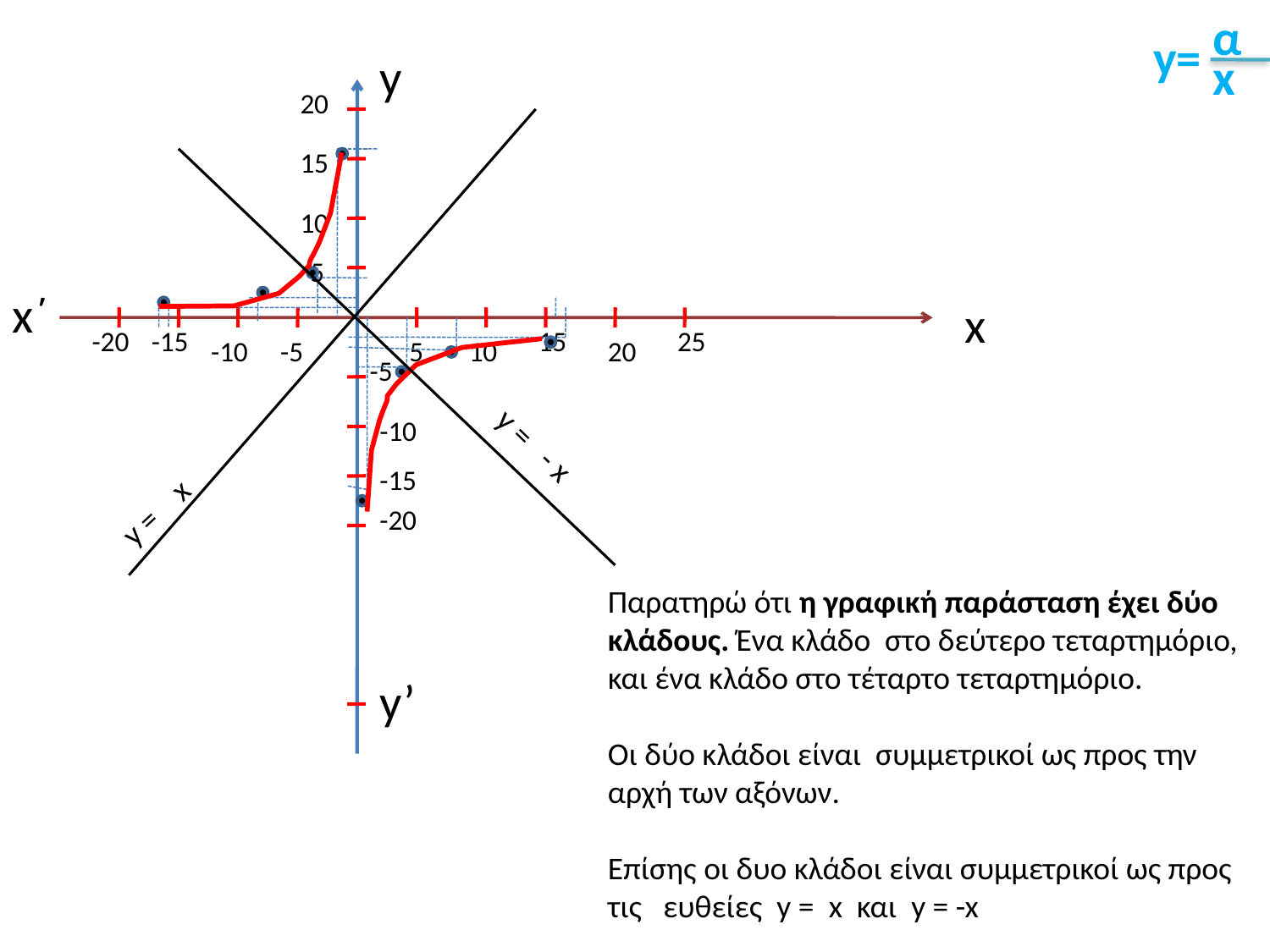

α
y=
y
x
20
15

10
5

x΄

x

-20
-15
15
25
-5
-10
5
10
20

-5

-10
y =    x
-15
y =   - x

-20
Παρατηρώ ότι η γραφική παράσταση έχει δύο κλάδους. Ένα κλάδο  στο δεύτερο τεταρτημόριο, και ένα κλάδο στο τέταρτο τεταρτημόριο.

Οι δύο κλάδοι είναι  συμμετρικοί ως προς την αρχή των αξόνων.

Επίσης οι δυο κλάδοι είναι συμμετρικοί ως προς τις   ευθείες  y =  x  και  y = -x

y’